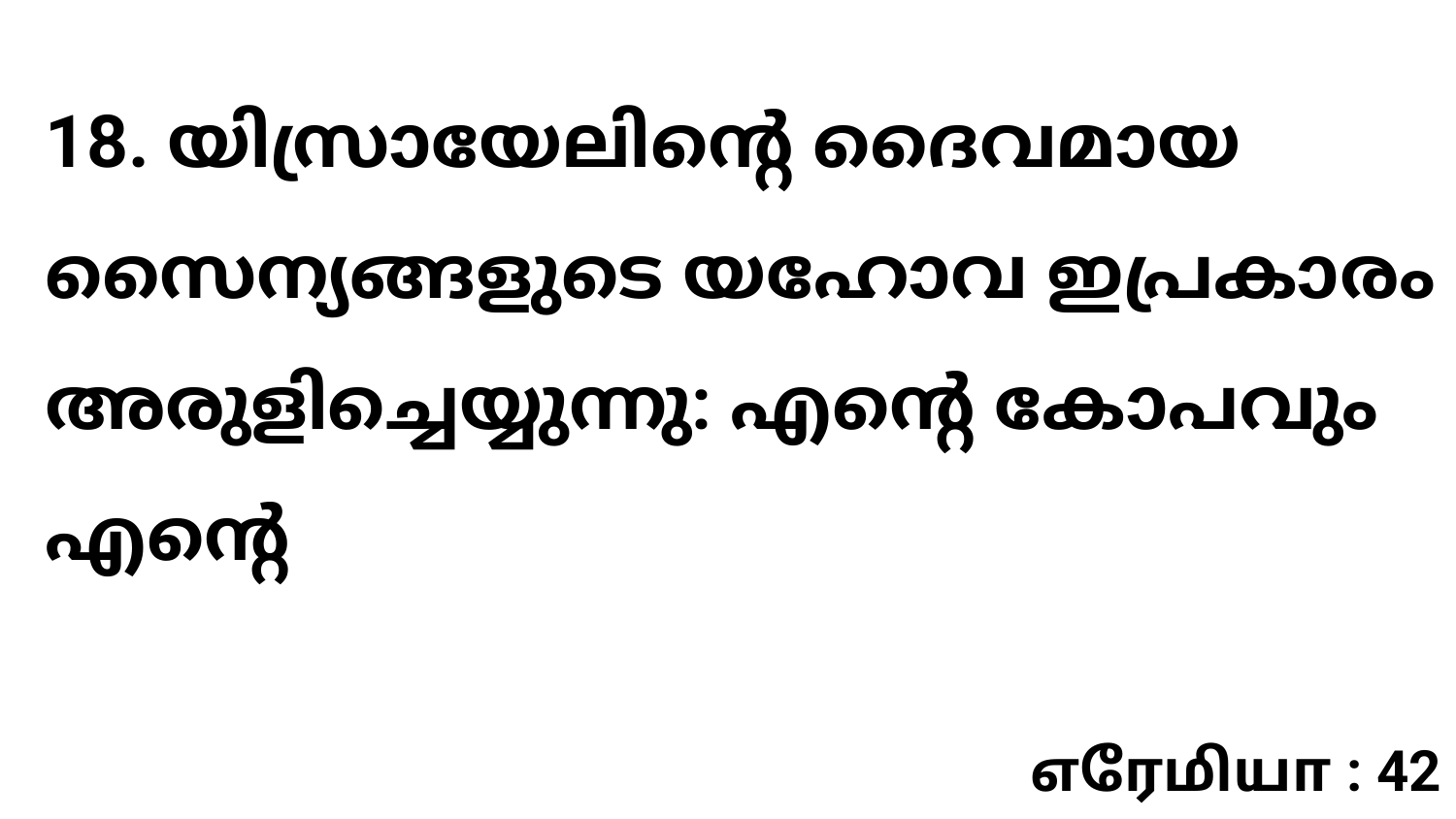

18. യിസ്രായേലിന്റെ ദൈവമായ സൈന്യങ്ങളുടെ യഹോവ ഇപ്രകാരം അരുളിച്ചെയ്യുന്നു: എന്റെ കോപവും എന്റെ
எரேமியா : 42